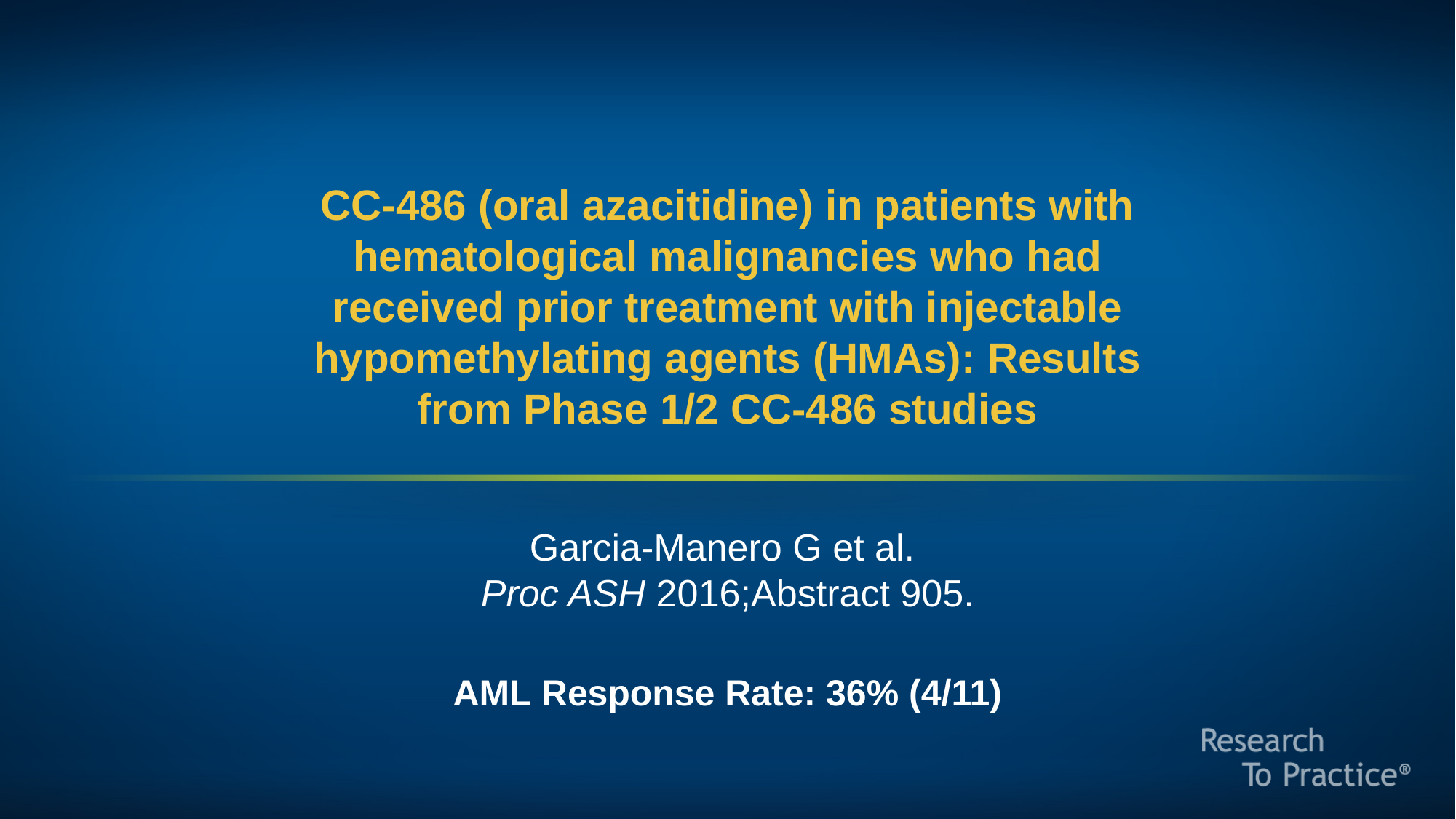

# CC-486 (oral azacitidine) in patients with hematological malignancies who had received prior treatment with injectable hypomethylating agents (HMAs): Results from Phase 1/2 CC-486 studies
Garcia-Manero G et al.
Proc ASH 2016;Abstract 905.
AML Response Rate: 36% (4/11)